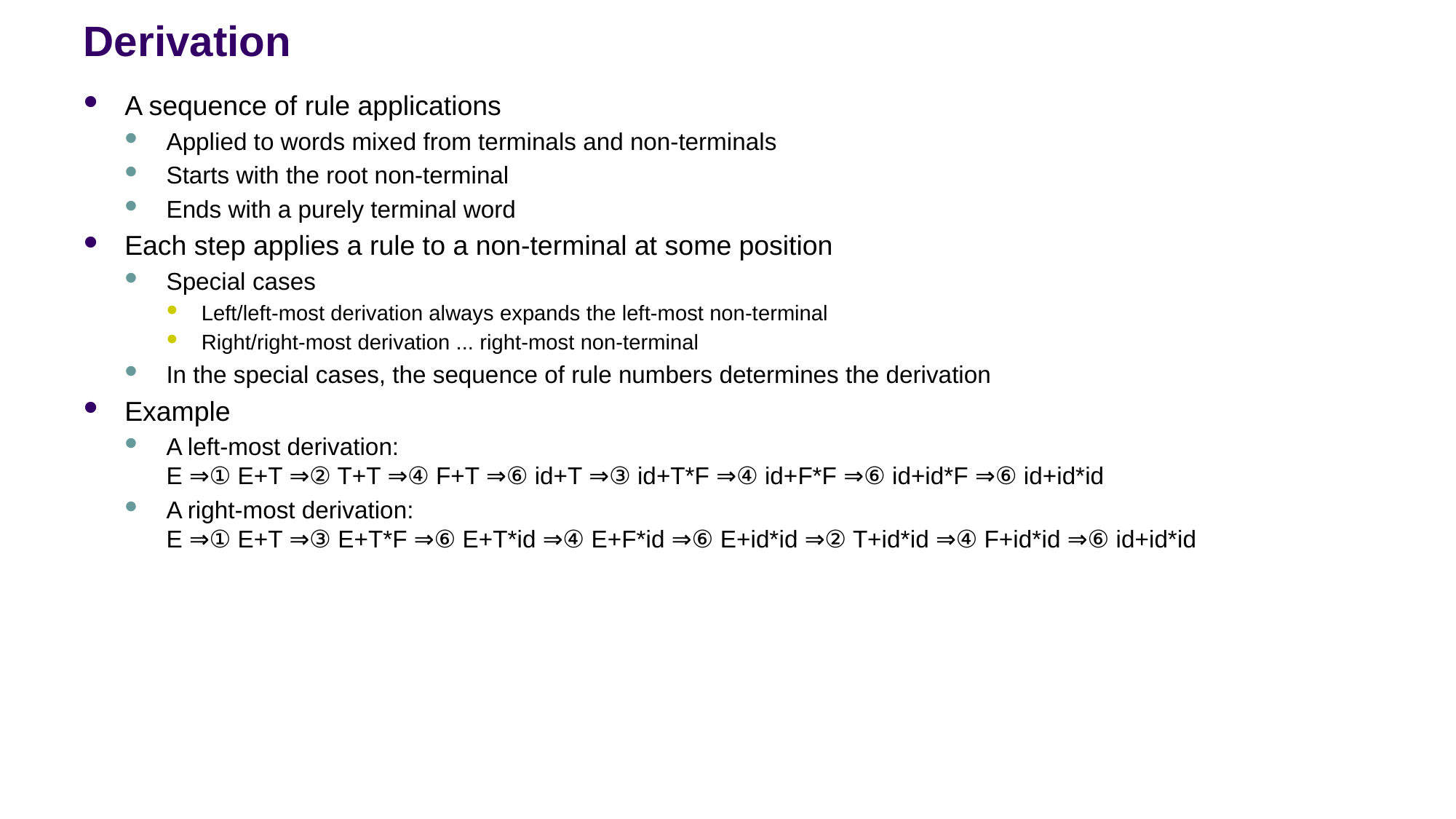

# Derivation
A sequence of rule applications
Applied to words mixed from terminals and non-terminals
Starts with the root non-terminal
Ends with a purely terminal word
Each step applies a rule to a non-terminal at some position
Special cases
Left/left-most derivation always expands the left-most non-terminal
Right/right-most derivation ... right-most non-terminal
In the special cases, the sequence of rule numbers determines the derivation
Example
A left-most derivation:
E ⇒① E+T ⇒② T+T ⇒④ F+T ⇒⑥ id+T ⇒③ id+T*F ⇒④ id+F*F ⇒⑥ id+id*F ⇒⑥ id+id*id
A right-most derivation:
E ⇒① E+T ⇒③ E+T*F ⇒⑥ E+T*id ⇒④ E+F*id ⇒⑥ E+id*id ⇒② T+id*id ⇒④ F+id*id ⇒⑥ id+id*id